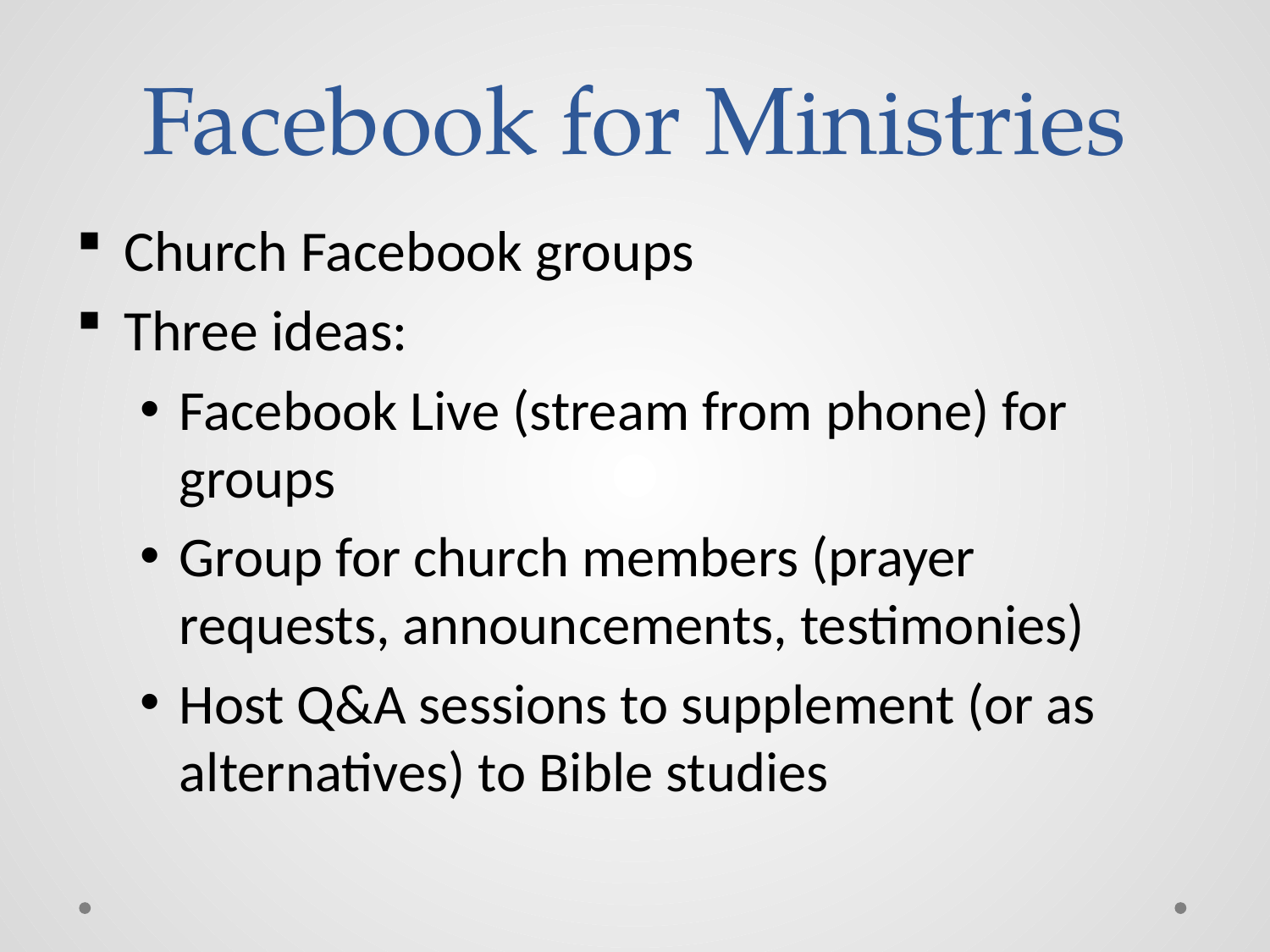

# Facebook for Ministries
Church Facebook groups
Three ideas:
Facebook Live (stream from phone) for groups
Group for church members (prayer requests, announcements, testimonies)
Host Q&A sessions to supplement (or as alternatives) to Bible studies